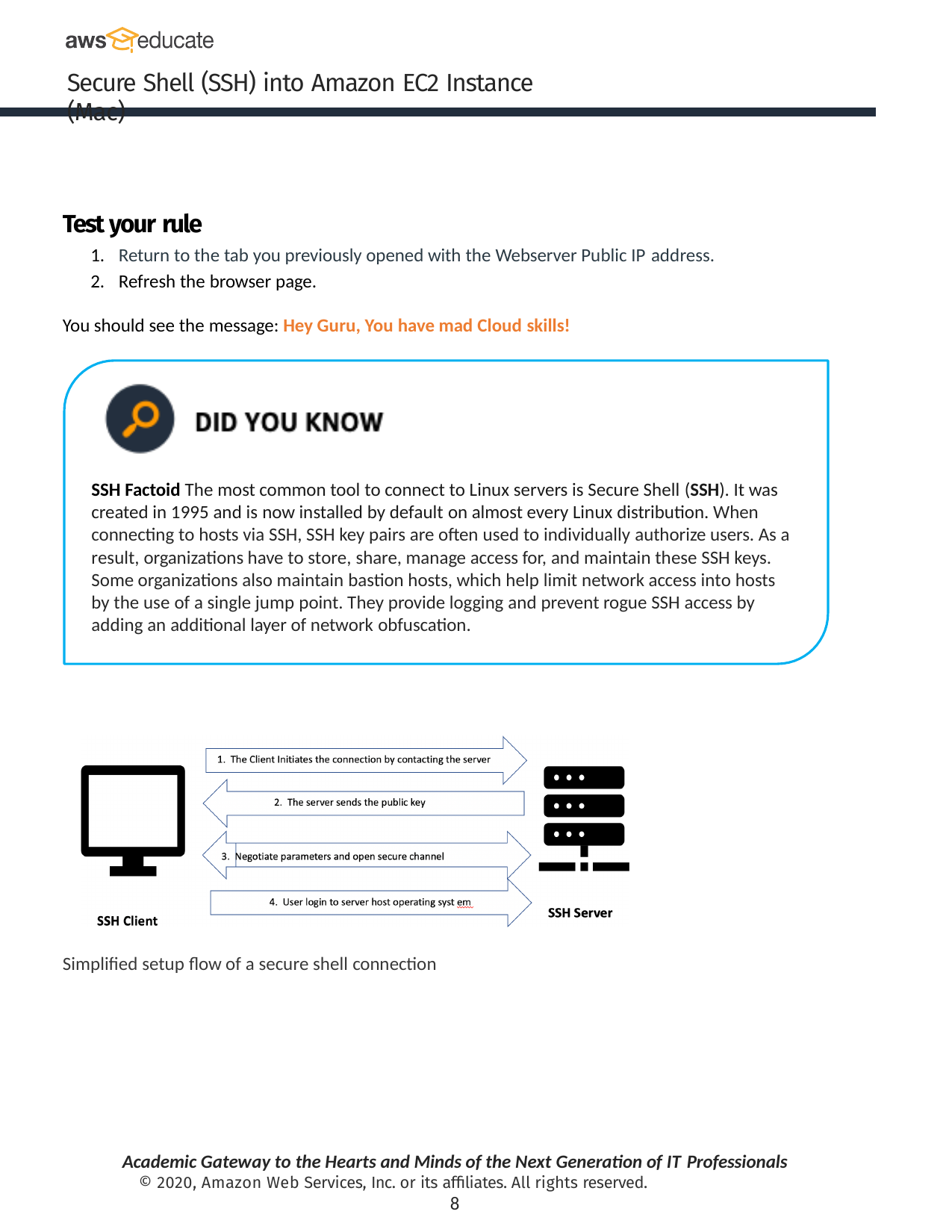

Secure Shell (SSH) into Amazon EC2 Instance (Mac)
Test your rule
Return to the tab you previously opened with the Webserver Public IP address.
Refresh the browser page.

You should see the message: Hey Guru, You have mad Cloud skills!

SSH Factoid The most common tool to connect to Linux servers is Secure Shell (SSH). It was  created in 1995 and is now installed by default on almost every Linux distribution. When  connecting to hosts via SSH, SSH key pairs are often used to individually authorize users. As a  result, organizations have to store, share, manage access for, and maintain these SSH keys.  Some organizations also maintain bastion hosts, which help limit network access into hosts  by the use of a single jump point. They provide logging and prevent rogue SSH access by  adding an additional layer of network obfuscation.

Simplified setup flow of a secure shell connection
Academic Gateway to the Hearts and Minds of the Next Generation of IT Professionals
© 2020, Amazon Web Services, Inc. or its affiliates. All rights reserved.
8